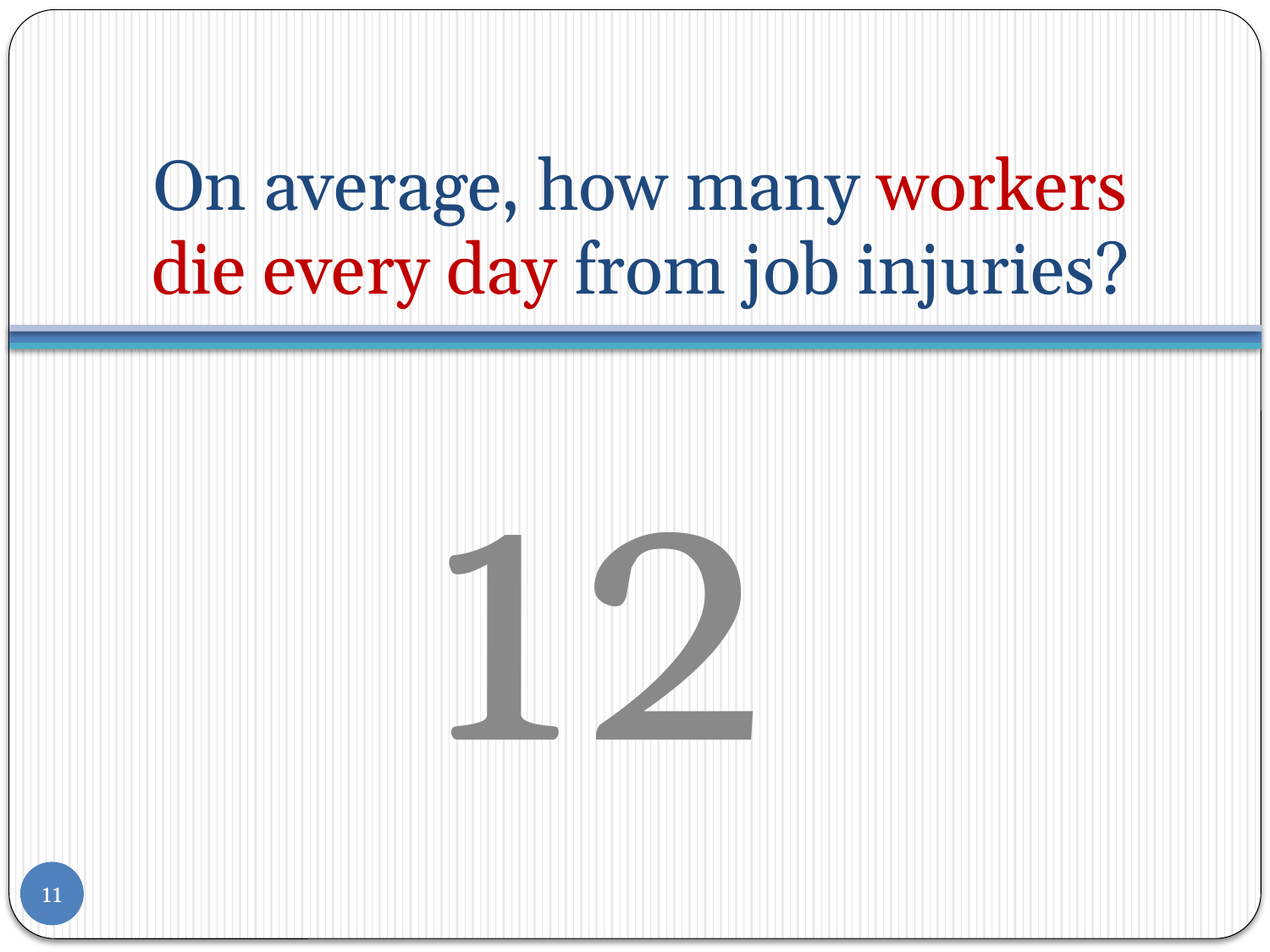

# On average, how many workers die every day from job injuries?
12
11